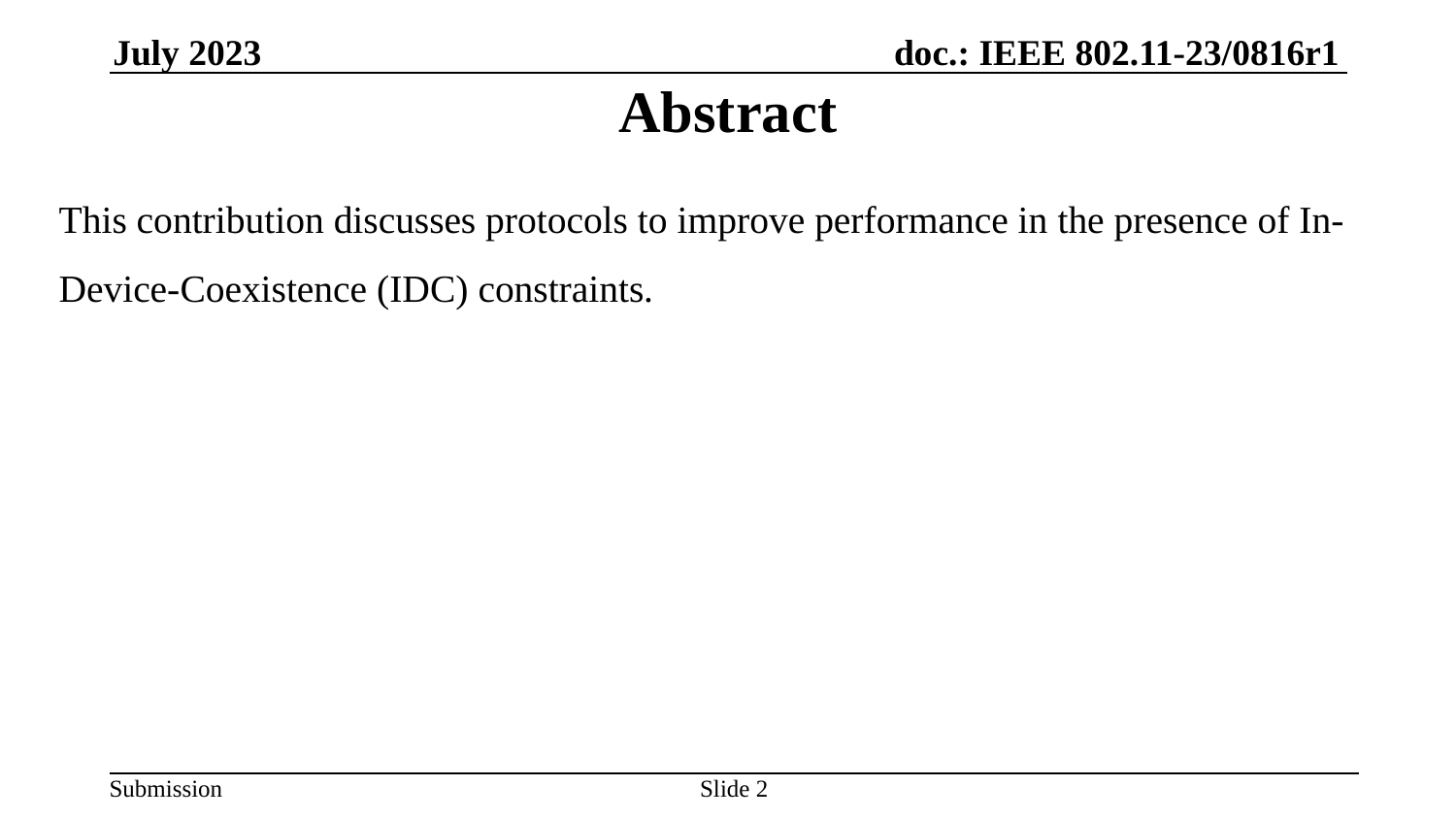

# Abstract
This contribution discusses protocols to improve performance in the presence of In-Device-Coexistence (IDC) constraints.
Slide 2